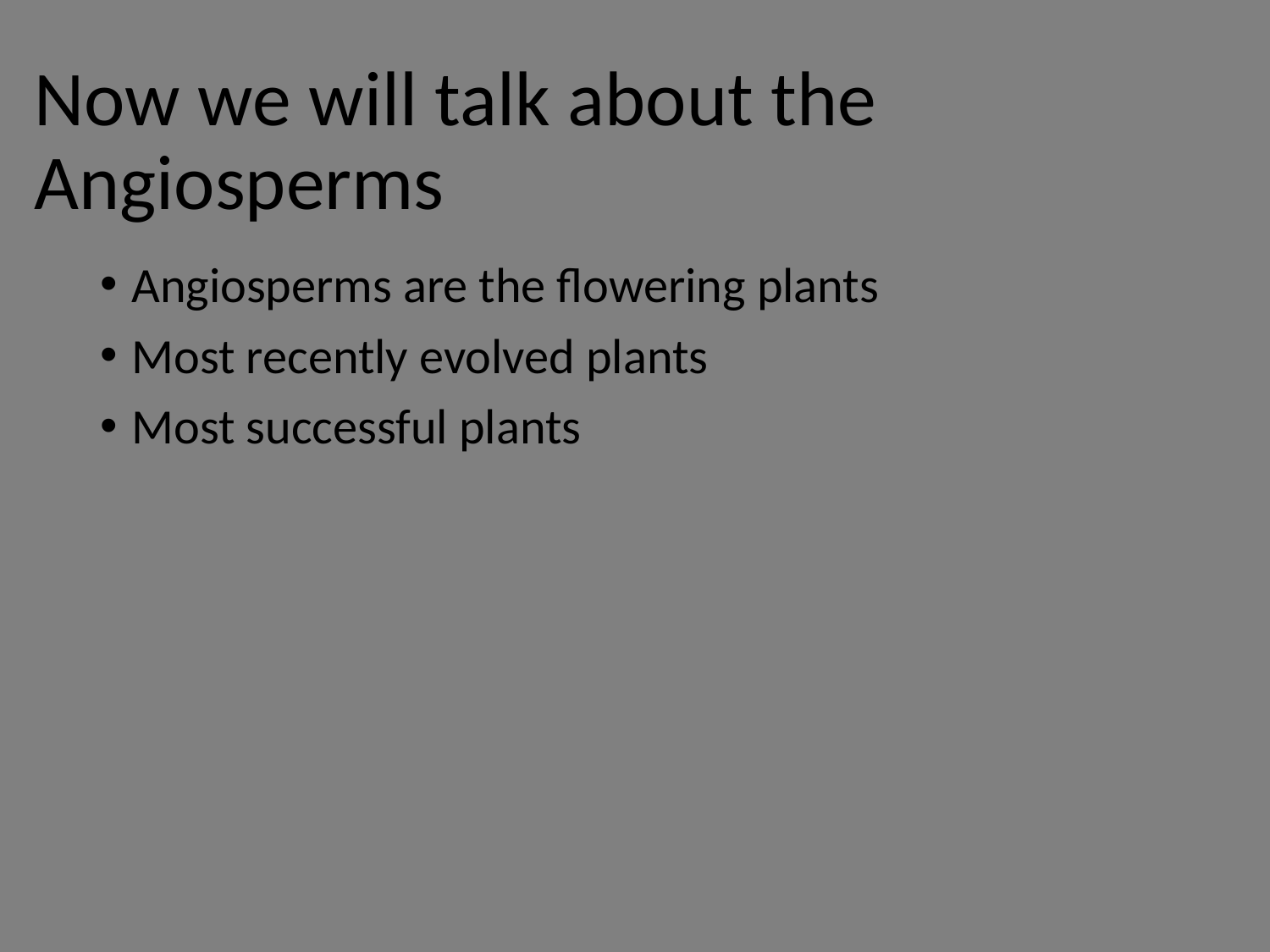

# Now we will talk about the Angiosperms
Angiosperms are the flowering plants
Most recently evolved plants
Most successful plants